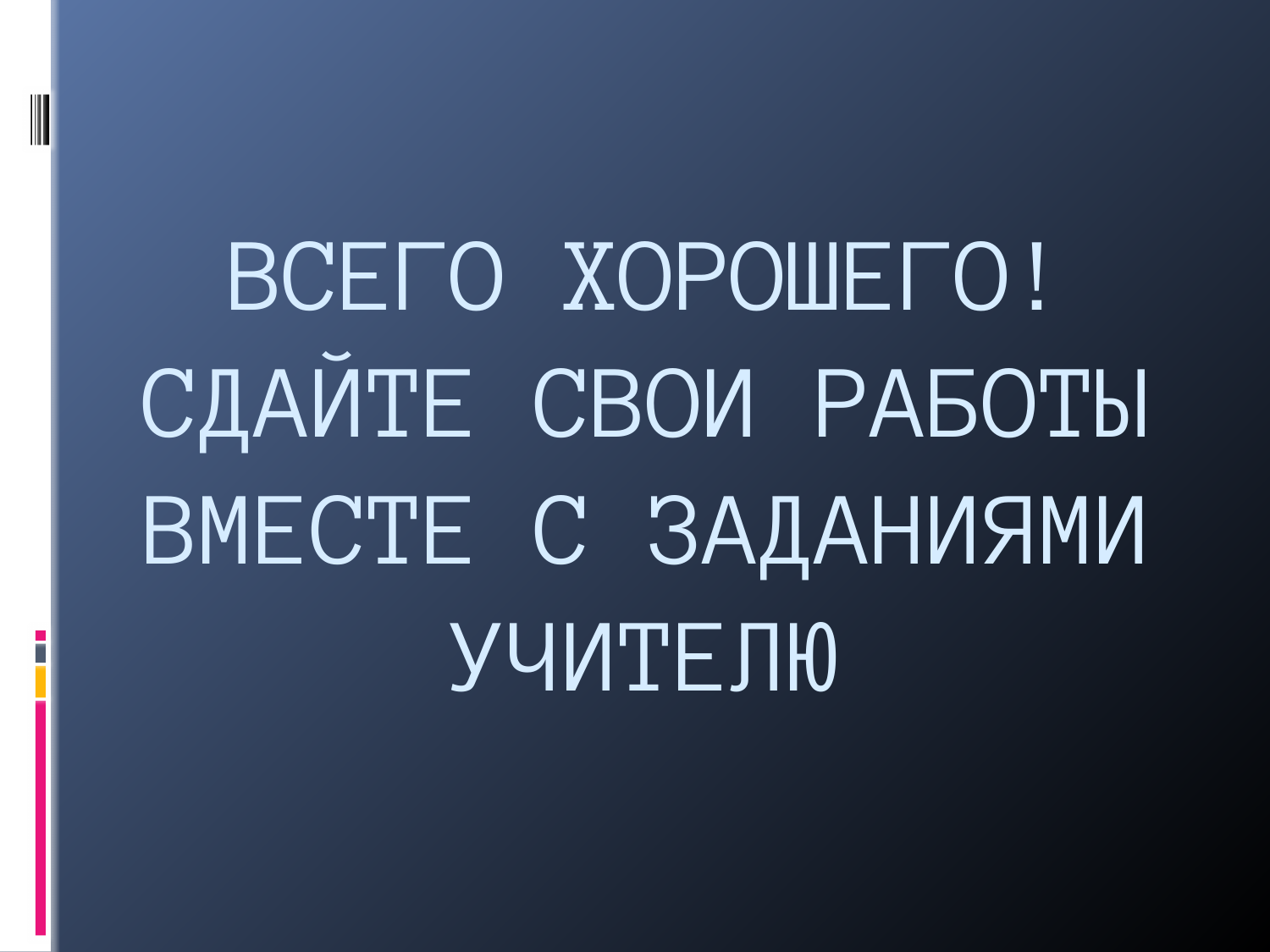

# ВСЕГО ХОРОШЕГО! СДАЙТЕ СВОИ РАБОТЫ ВМЕСТЕ С ЗАДАНИЯМИ УЧИТЕЛЮ